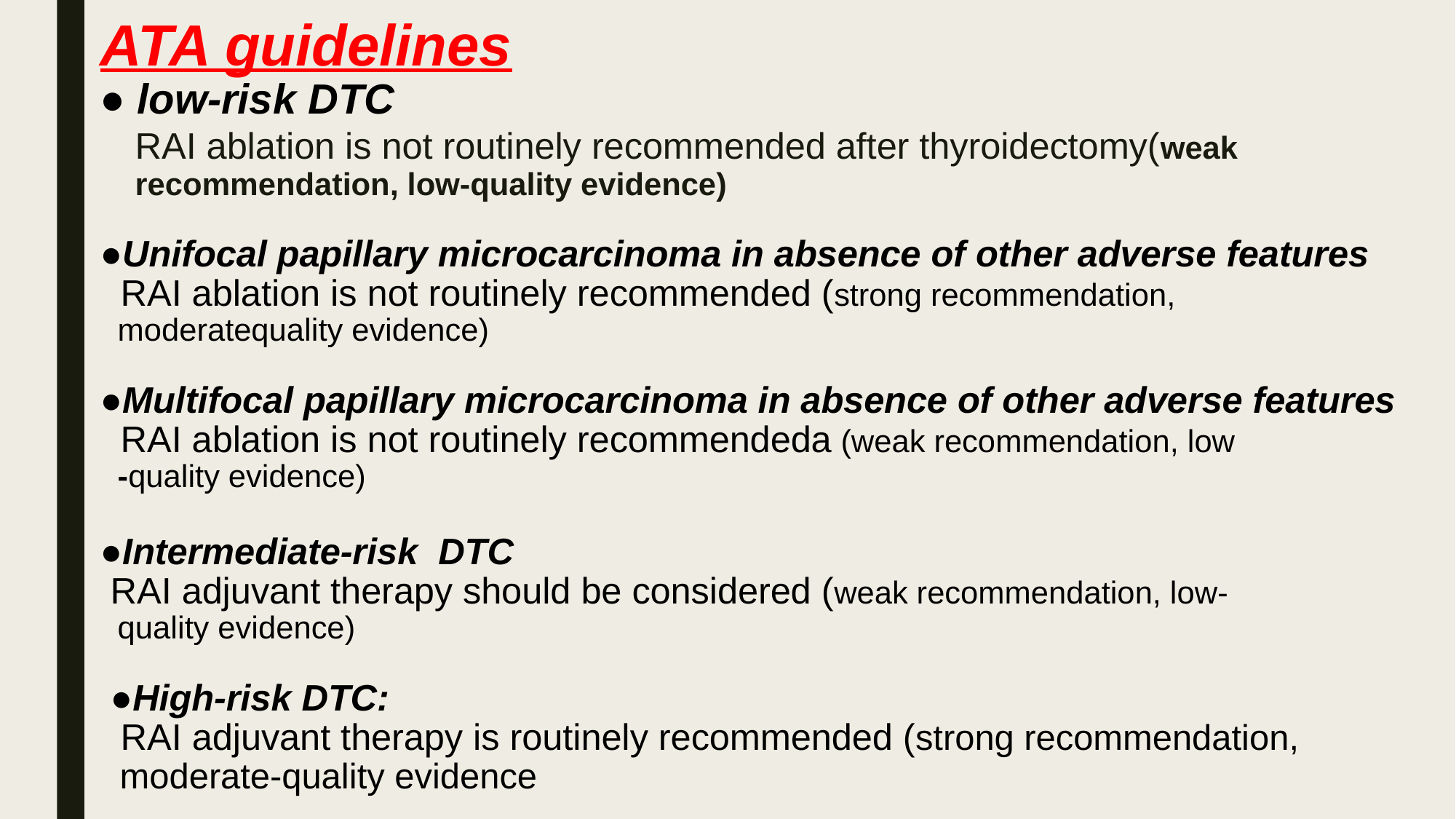

# ATA guidelines ● low-risk DTC RAI ablation is not routinely recommended after thyroidectomy(weak recommendation, low-quality evidence) ●Unifocal papillary microcarcinoma in absence of other adverse features RAI ablation is not routinely recommended (strong recommendation, moderatequality evidence) ●Multifocal papillary microcarcinoma in absence of other adverse features RAI ablation is not routinely recommendeda (weak recommendation, low -quality evidence) ●Intermediate-risk  DTC RAI adjuvant therapy should be considered (weak recommendation, low- quality evidence) ●High-risk DTC: RAI adjuvant therapy is routinely recommended (strong recommendation, moderate-quality evidence